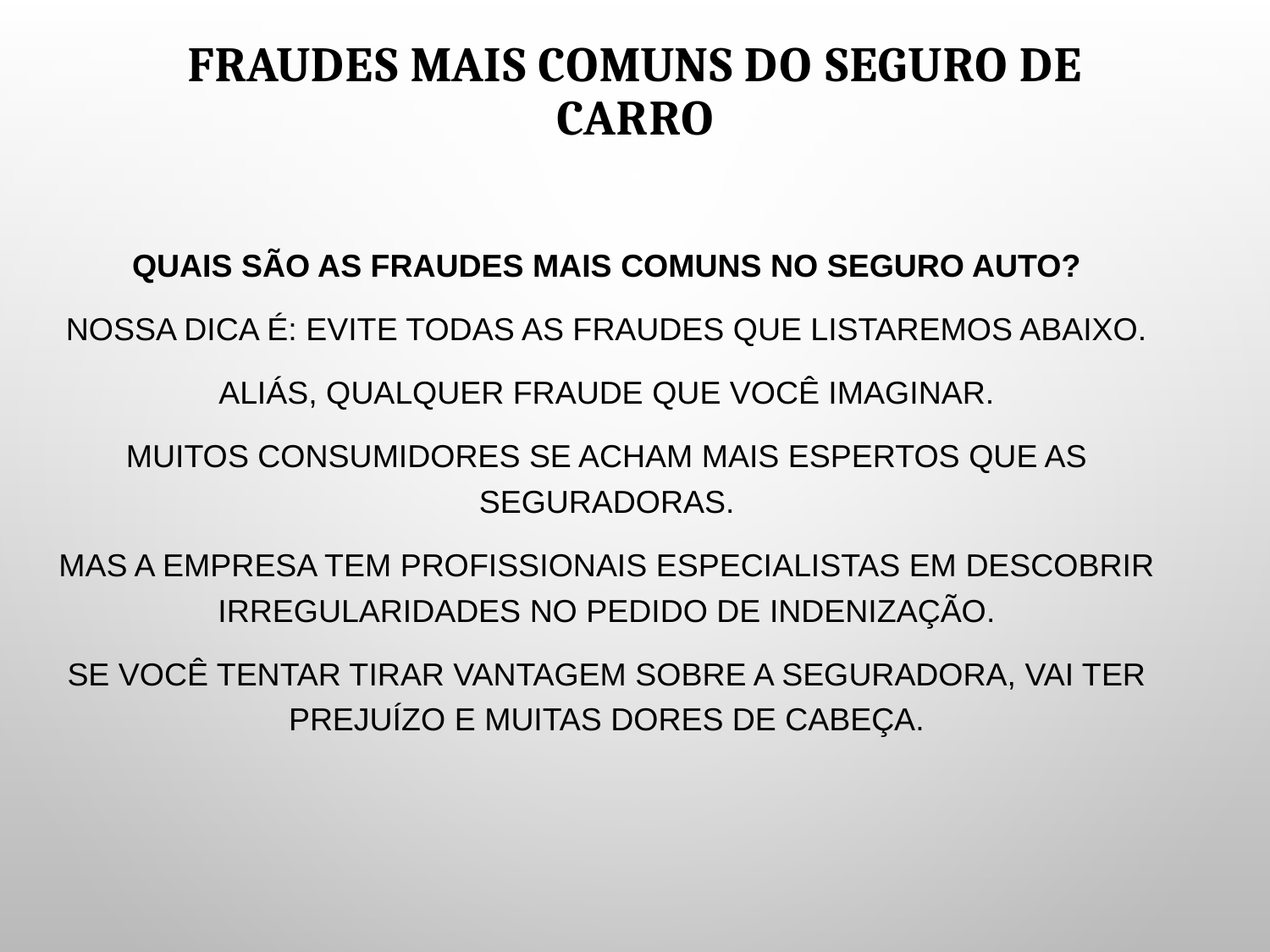

# Fraudes mais comuns do seguro de carro

Quais são as fraudes mais comuns no seguro auto?
Nossa dica é: evite todas as fraudes que listaremos abaixo.
Aliás, qualquer fraude que você imaginar.
Muitos consumidores se acham mais espertos que as seguradoras.
Mas a empresa tem profissionais especialistas em descobrir irregularidades no pedido de indenização.
Se você tentar tirar vantagem sobre a seguradora, vai ter prejuízo e muitas dores de cabeça.